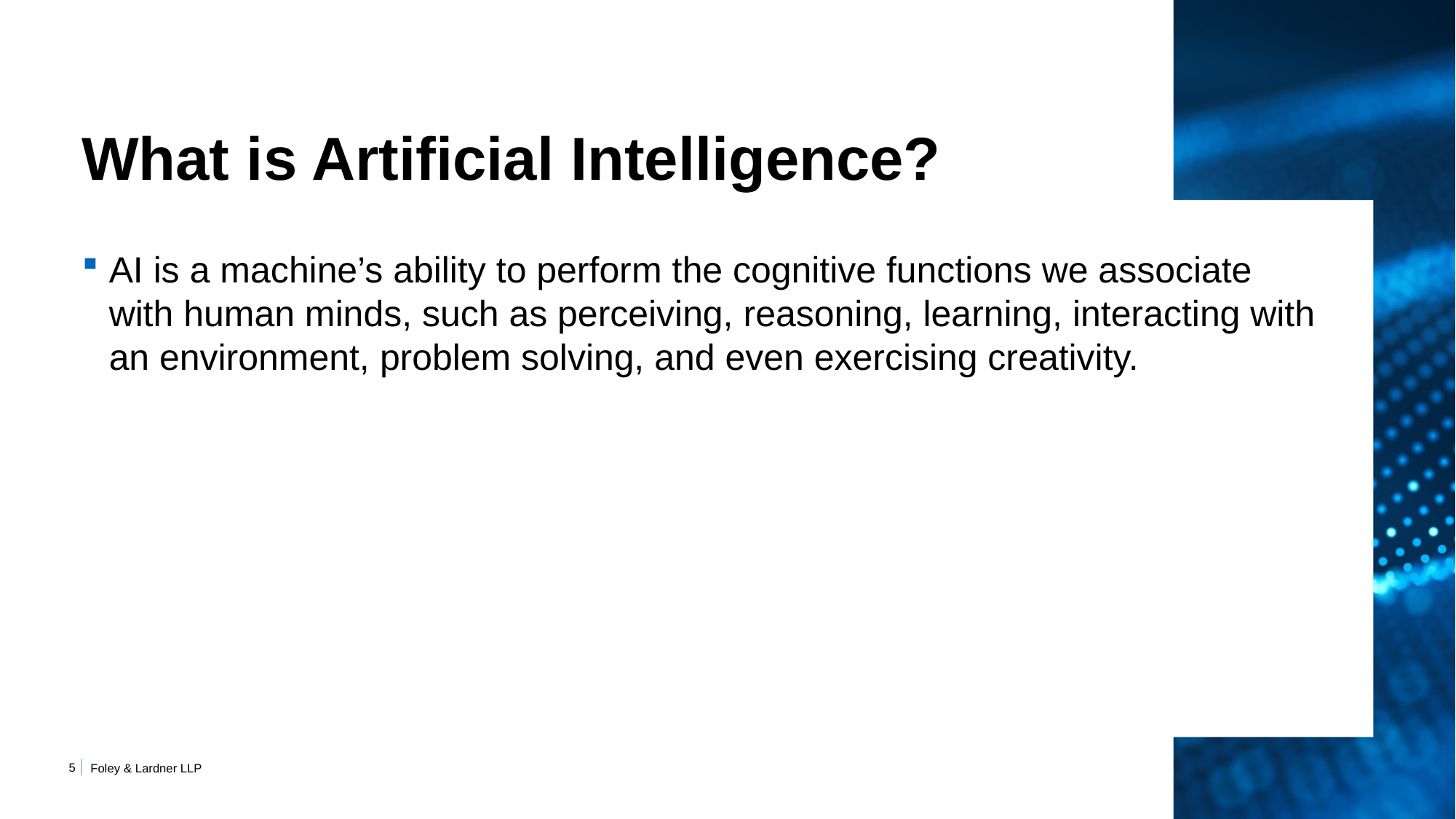

# What is Artificial Intelligence?

AI is a machine’s ability to perform the cognitive functions we associate with human minds, such as perceiving, reasoning, learning, interacting with an environment, problem solving, and even exercising creativity.

5